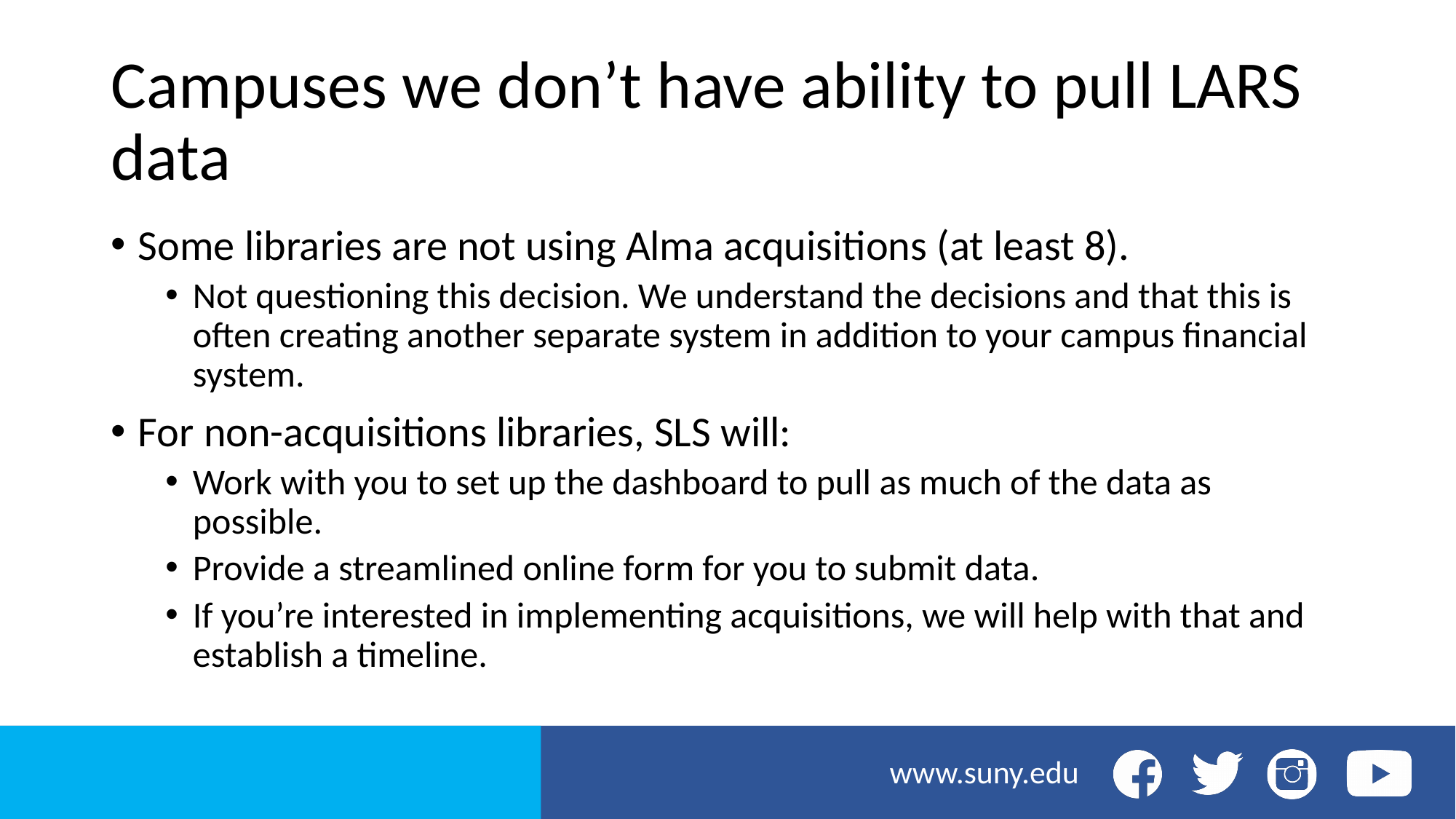

# Campuses we don’t have ability to pull LARS data
Some libraries are not using Alma acquisitions (at least 8).
Not questioning this decision. We understand the decisions and that this is often creating another separate system in addition to your campus financial system.
For non-acquisitions libraries, SLS will:
Work with you to set up the dashboard to pull as much of the data as possible.
Provide a streamlined online form for you to submit data.
If you’re interested in implementing acquisitions, we will help with that and establish a timeline.